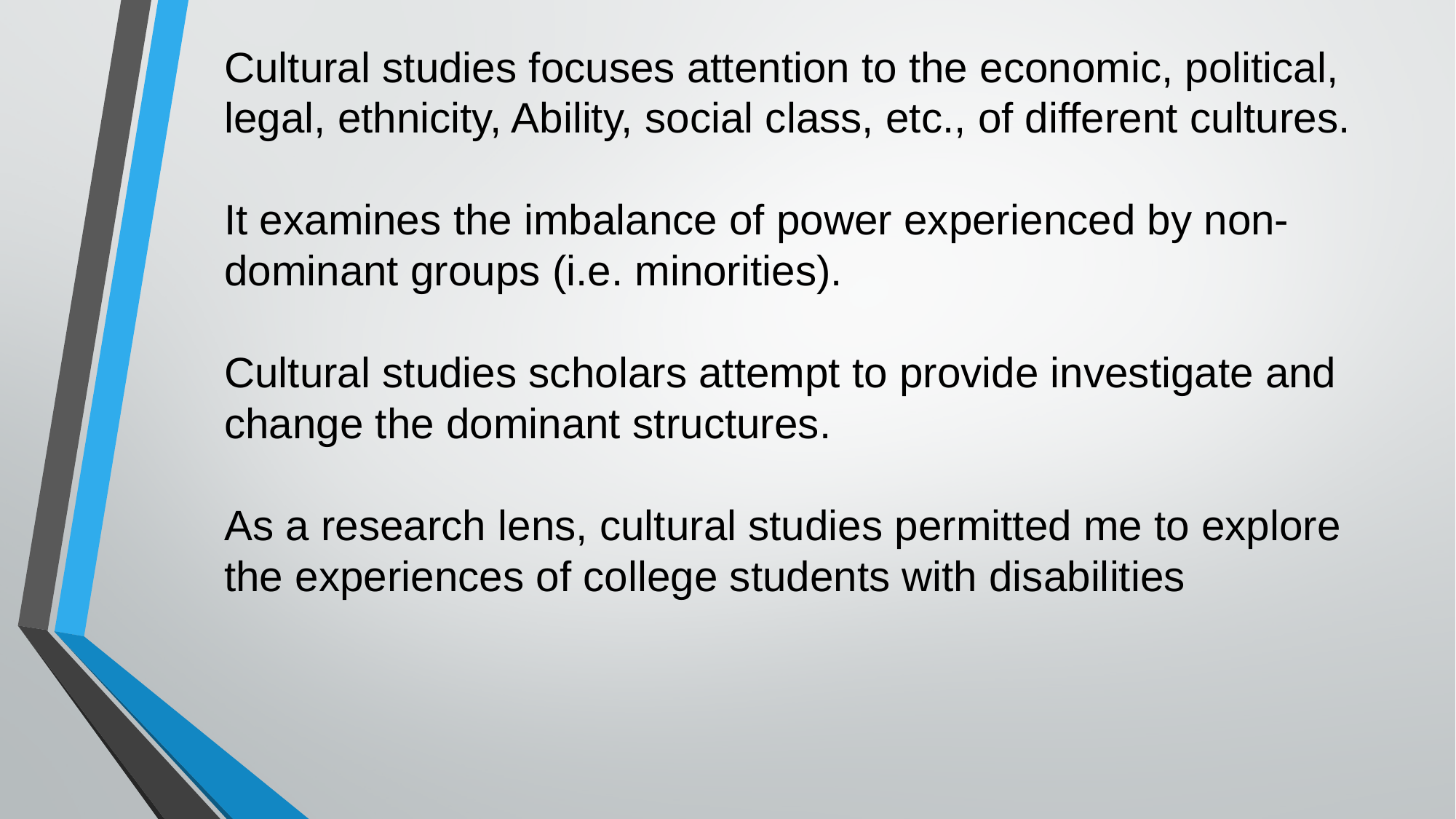

Cultural studies focuses attention to the economic, political, legal, ethnicity, Ability, social class, etc., of different cultures.

It examines the imbalance of power experienced by non-dominant groups (i.e. minorities).

Cultural studies scholars attempt to provide investigate and change the dominant structures.

As a research lens, cultural studies permitted me to explore the experiences of college students with disabilities